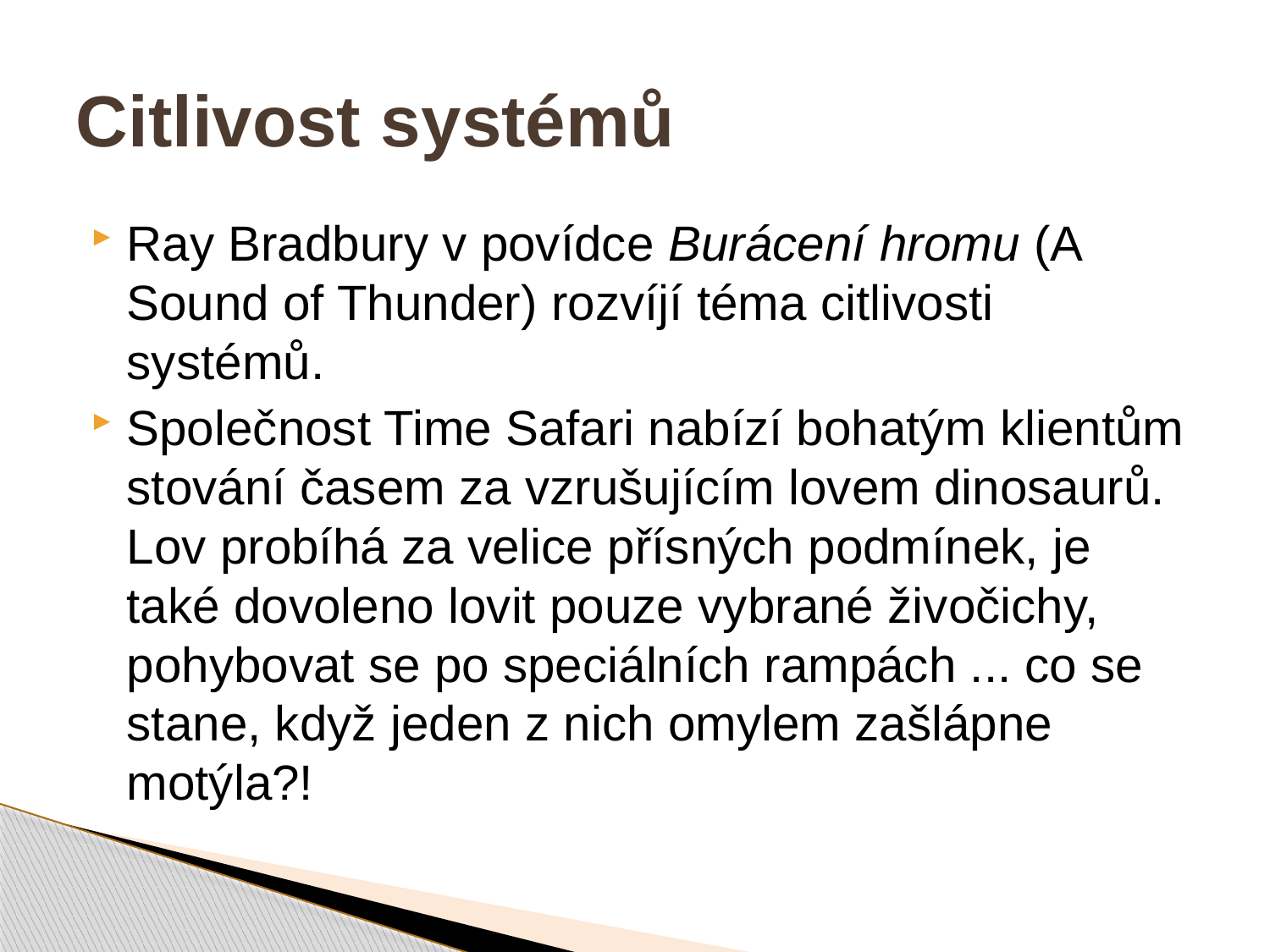

# Citlivost systémů
Ray Bradbury v povídce Burácení hromu (A Sound of Thunder) rozvíjí téma citlivosti systémů.
Společnost Time Safari nabízí bohatým klientům stování časem za vzrušujícím lovem dinosaurů. Lov probíhá za velice přísných podmínek, je také dovoleno lovit pouze vybrané živočichy, pohybovat se po speciálních rampách ... co se stane, když jeden z nich omylem zašlápne motýla?!